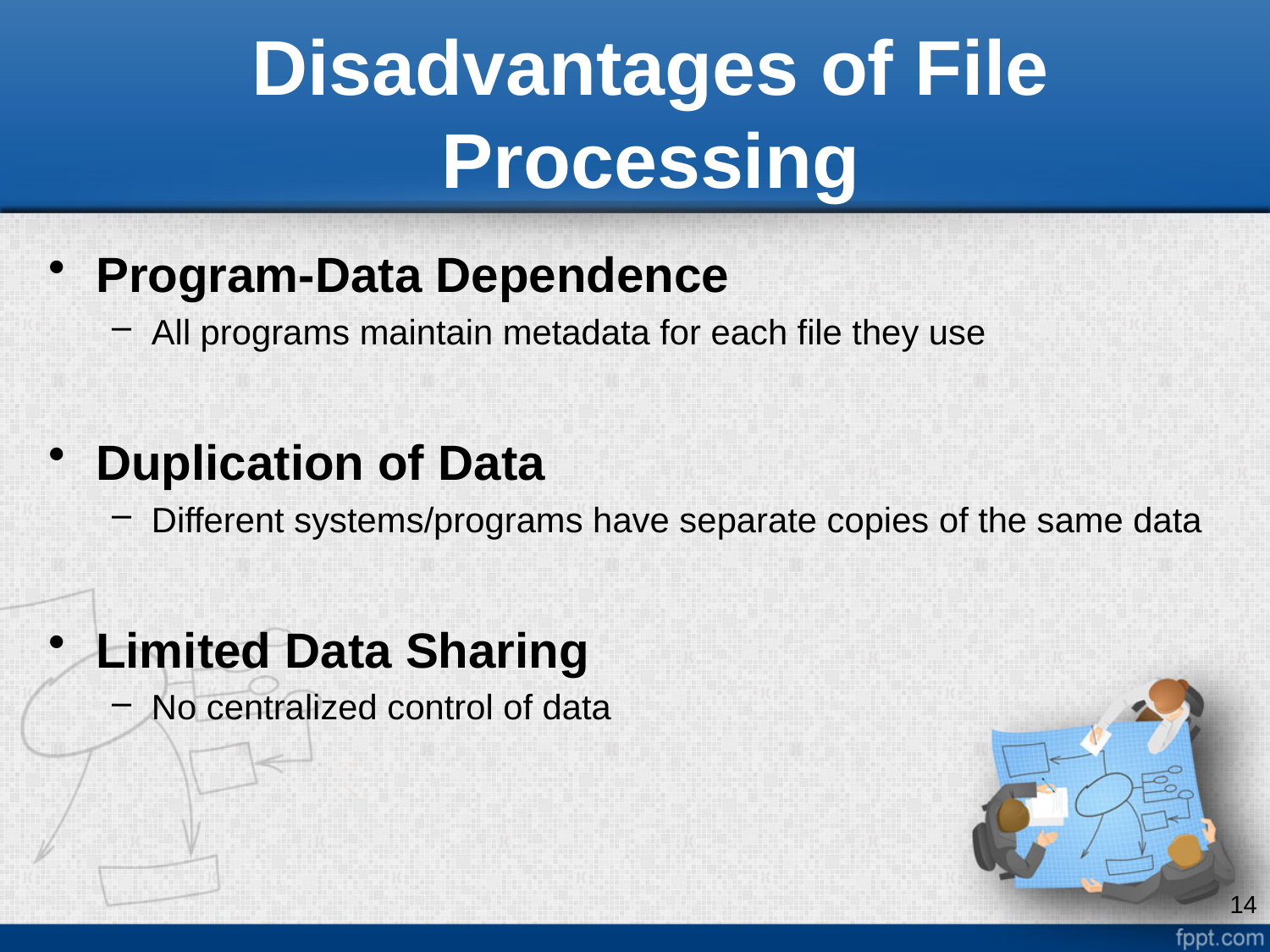

# Disadvantages of File Processing
Program-Data Dependence
All programs maintain metadata for each file they use

Duplication of Data
Different systems/programs have separate copies of the same data

Limited Data Sharing
No centralized control of data
14